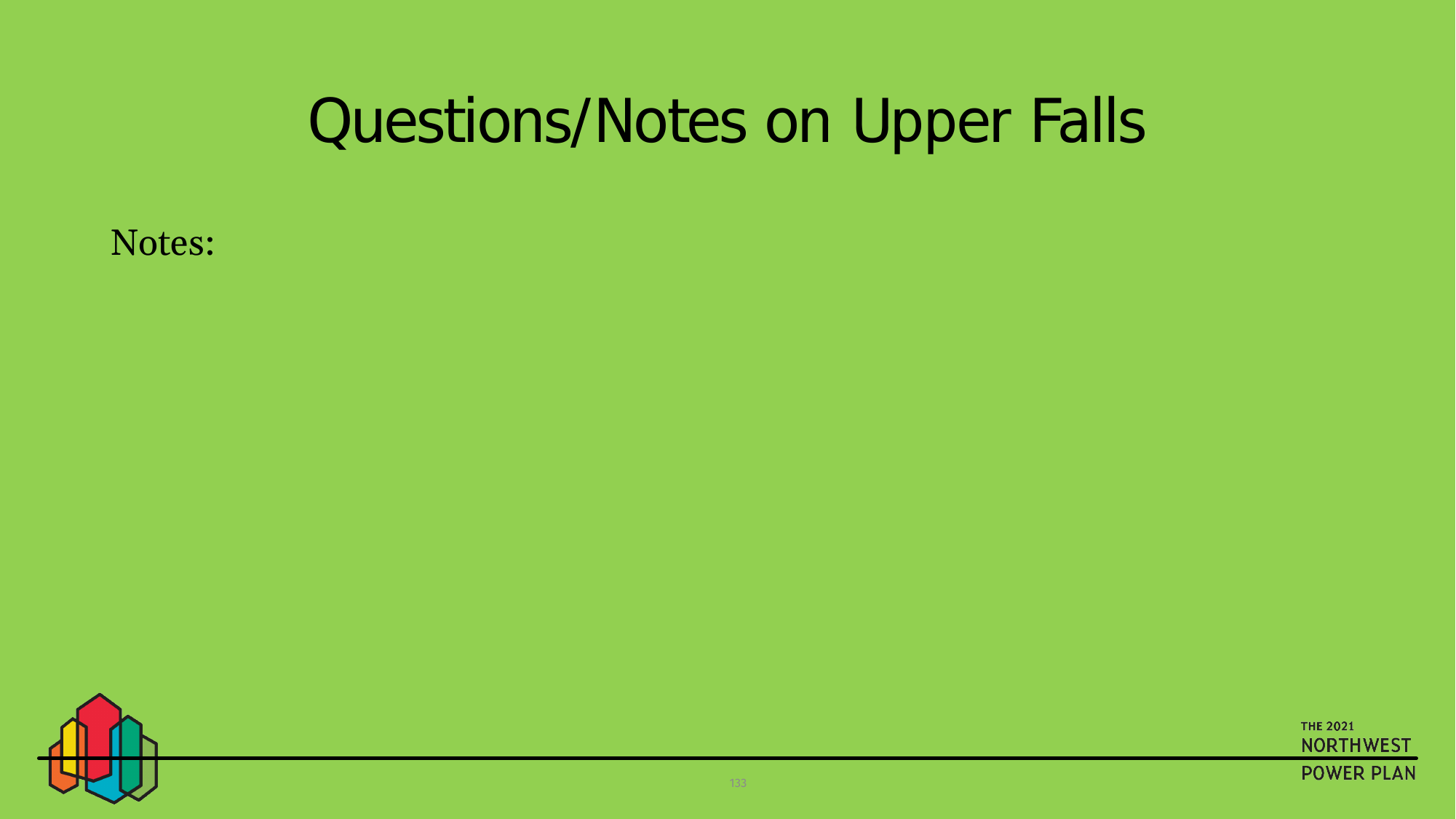

# Questions/Notes on Upper Falls
Notes:

133